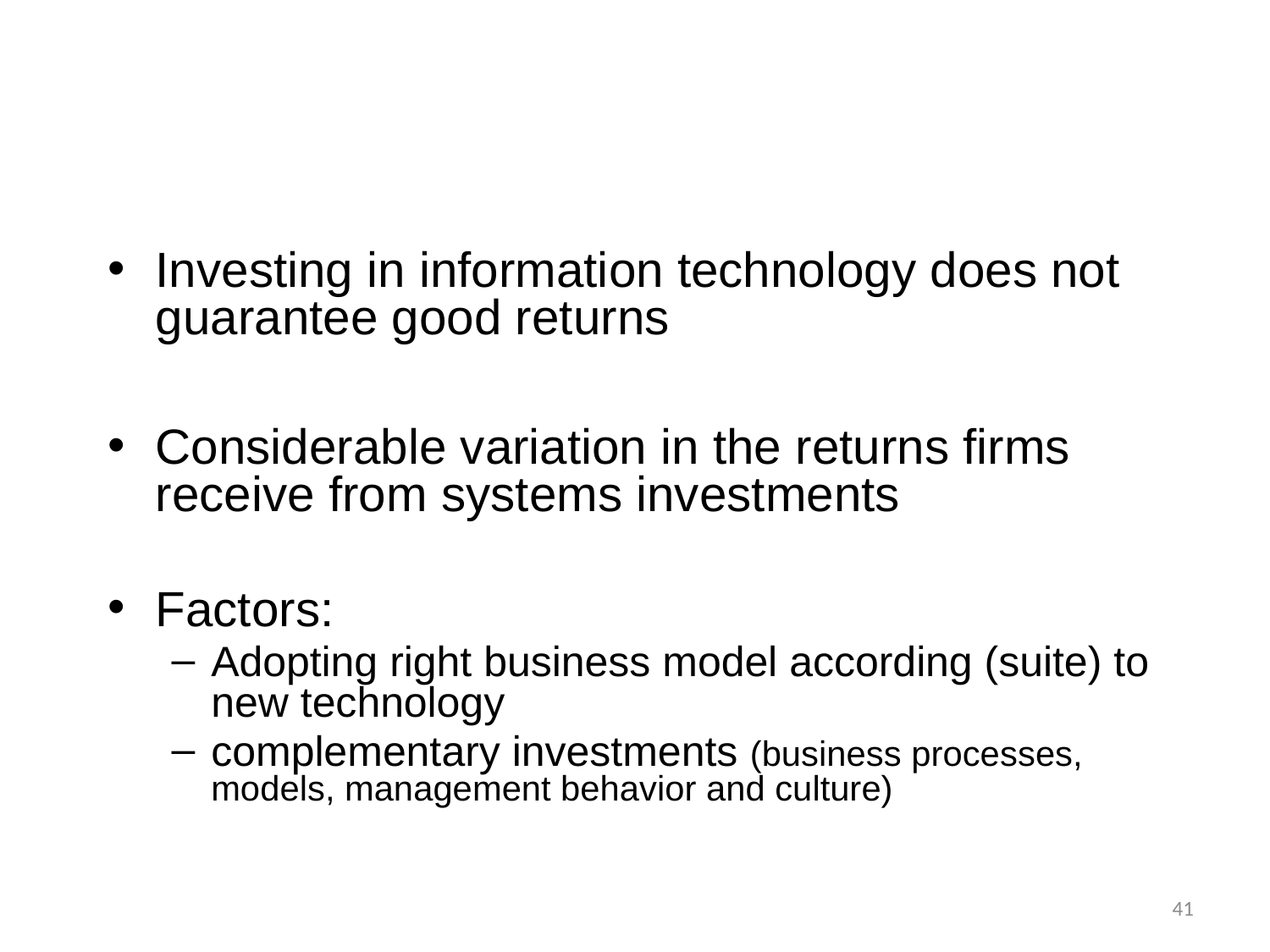

Investing in information technology does not guarantee good returns

Considerable variation in the returns firms receive from systems investments

Factors:
Adopting right business model according (suite) to new technology
complementary investments (business processes, models, management behavior and culture)
41